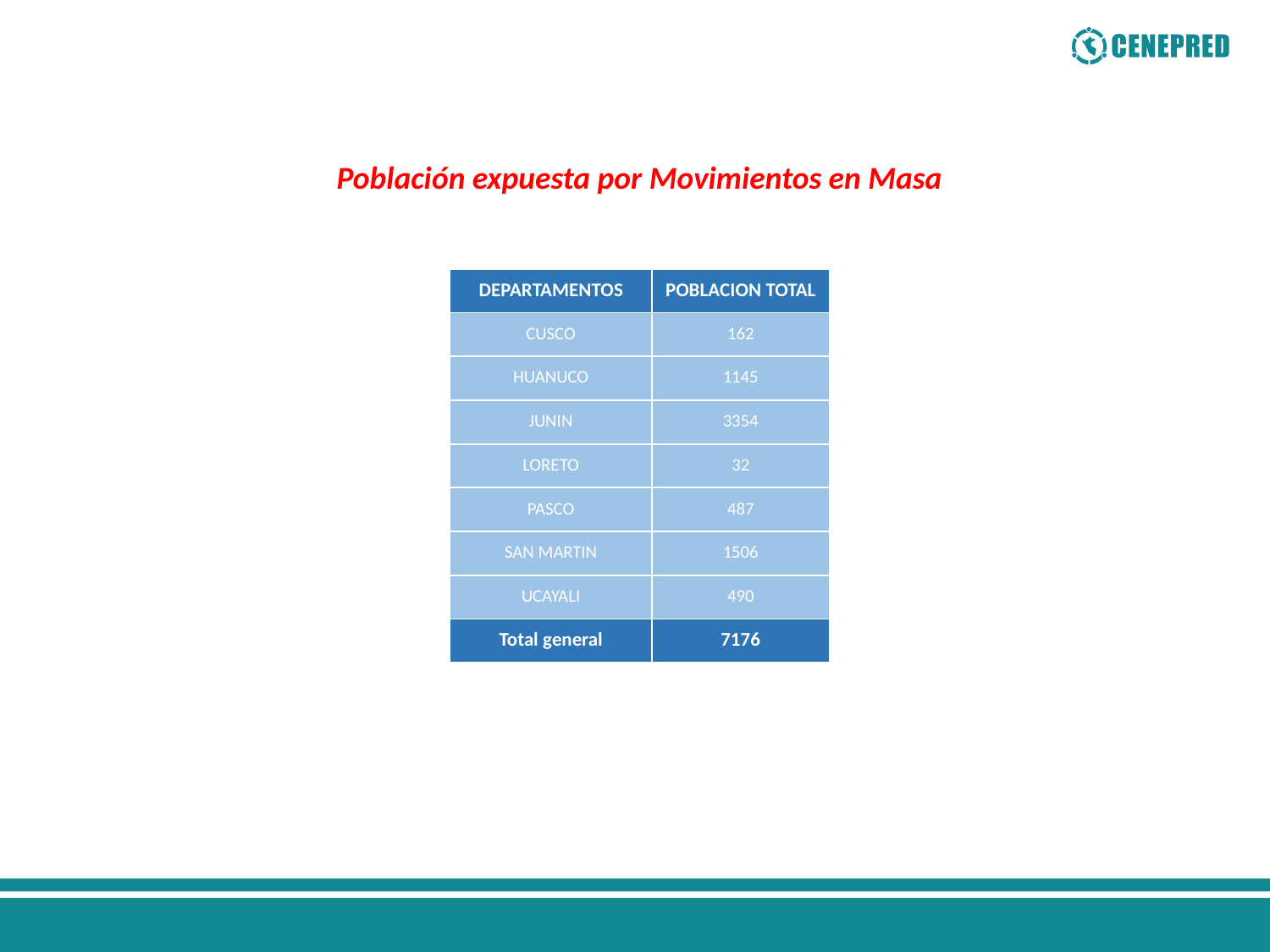

Población expuesta por Movimientos en Masa
| DEPARTAMENTOS | POBLACION TOTAL |
| --- | --- |
| CUSCO | 162 |
| HUANUCO | 1145 |
| JUNIN | 3354 |
| LORETO | 32 |
| PASCO | 487 |
| SAN MARTIN | 1506 |
| UCAYALI | 490 |
| Total general | 7176 |